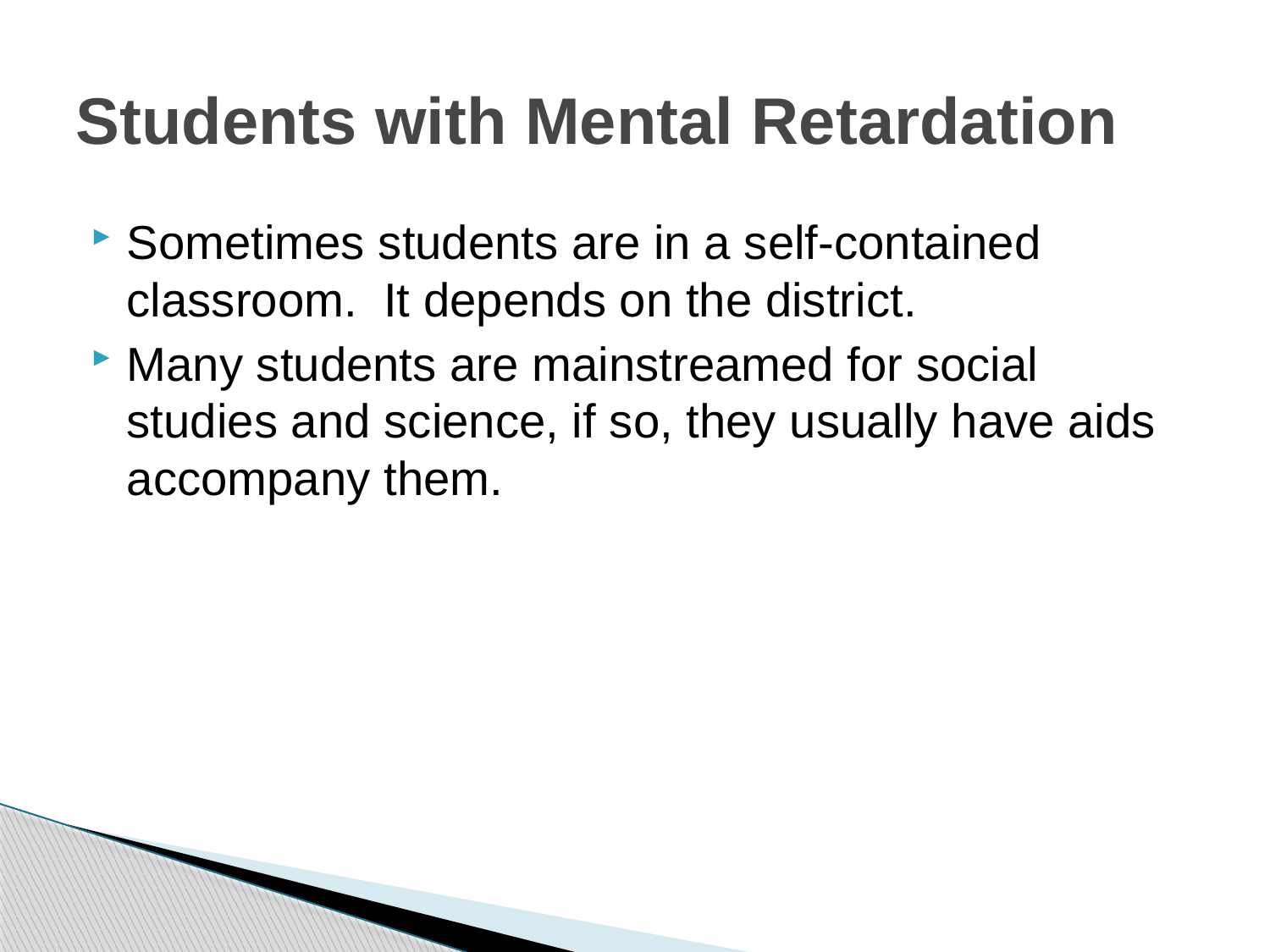

# Students with Mental Retardation
Sometimes students are in a self-contained classroom.  It depends on the district.
Many students are mainstreamed for social studies and science, if so, they usually have aids accompany them.